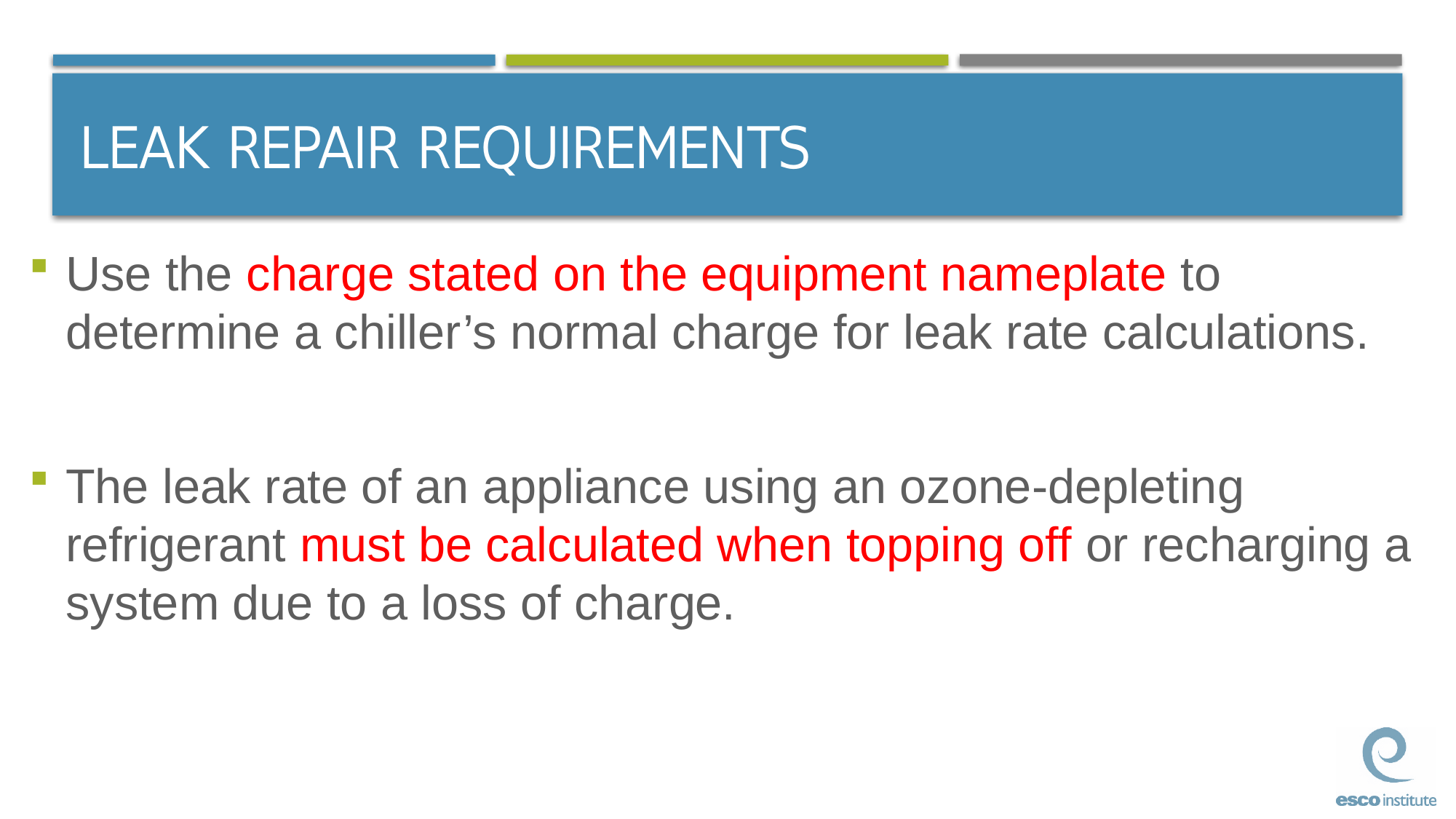

# LEAK REPAIR REQUIREMENTS
Use the charge stated on the equipment nameplate to determine a chiller’s normal charge for leak rate calculations.

The leak rate of an appliance using an ozone-depleting refrigerant must be calculated when topping off or recharging a system due to a loss of charge.